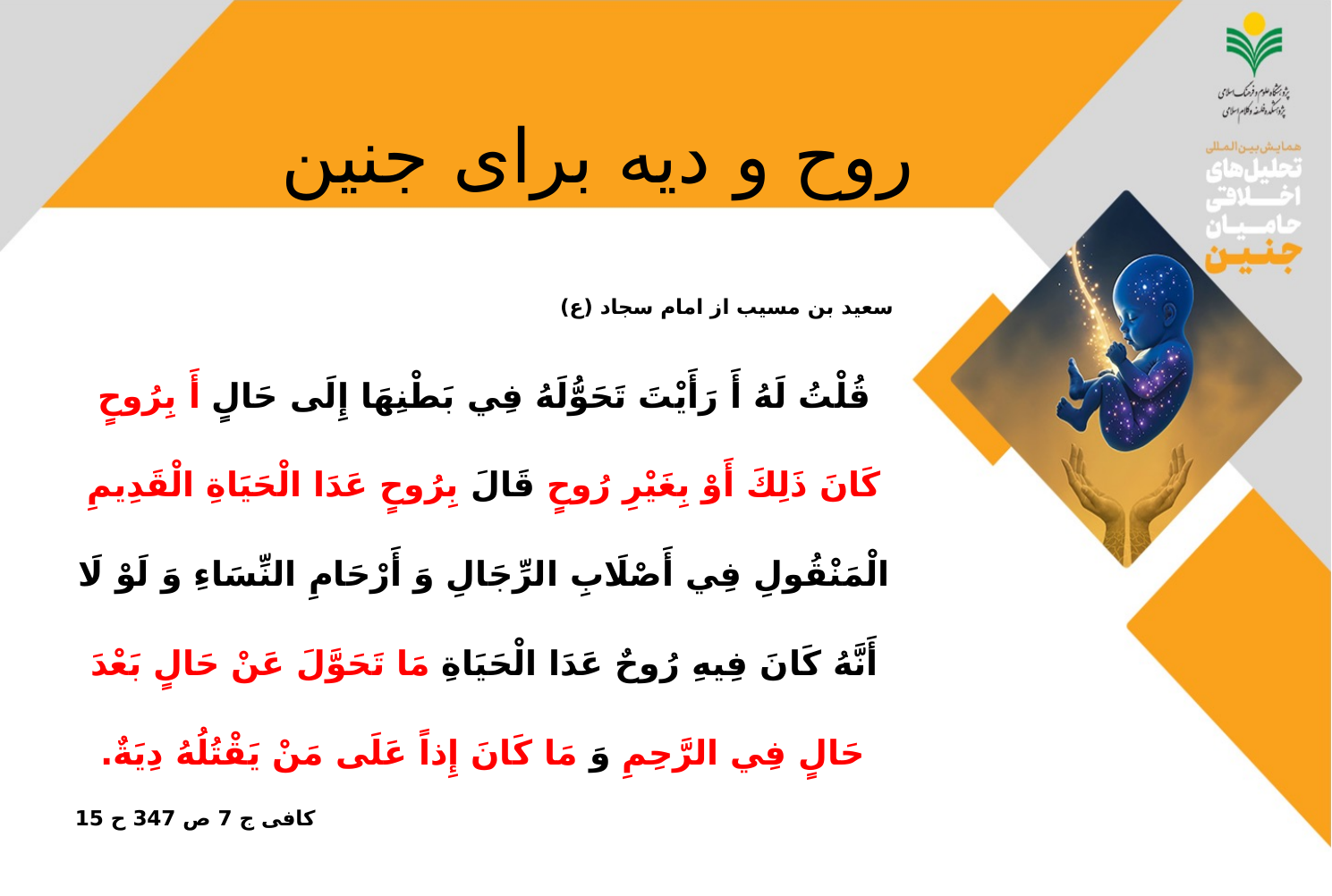

# روح و دیه برای جنین
سعید بن مسیب از امام سجاد (ع)
قُلْتُ لَهُ أَ رَأَيْتَ تَحَوُّلَهُ فِي بَطْنِهَا إِلَى حَالٍ أَ بِرُوحٍ كَانَ ذَلِكَ أَوْ بِغَيْرِ رُوحٍ قَالَ‏ بِرُوحٍ‏ عَدَا الْحَيَاةِ الْقَدِيمِ الْمَنْقُولِ فِي أَصْلَابِ الرِّجَالِ وَ أَرْحَامِ النِّسَاءِ وَ لَوْ لَا أَنَّهُ كَانَ فِيهِ رُوحٌ عَدَا الْحَيَاةِ مَا تَحَوَّلَ عَنْ حَالٍ بَعْدَ حَالٍ فِي الرَّحِمِ وَ مَا كَانَ إِذاً عَلَى مَنْ يَقْتُلُهُ دِيَةٌ.
کافی ج 7 ص 347 ح 15